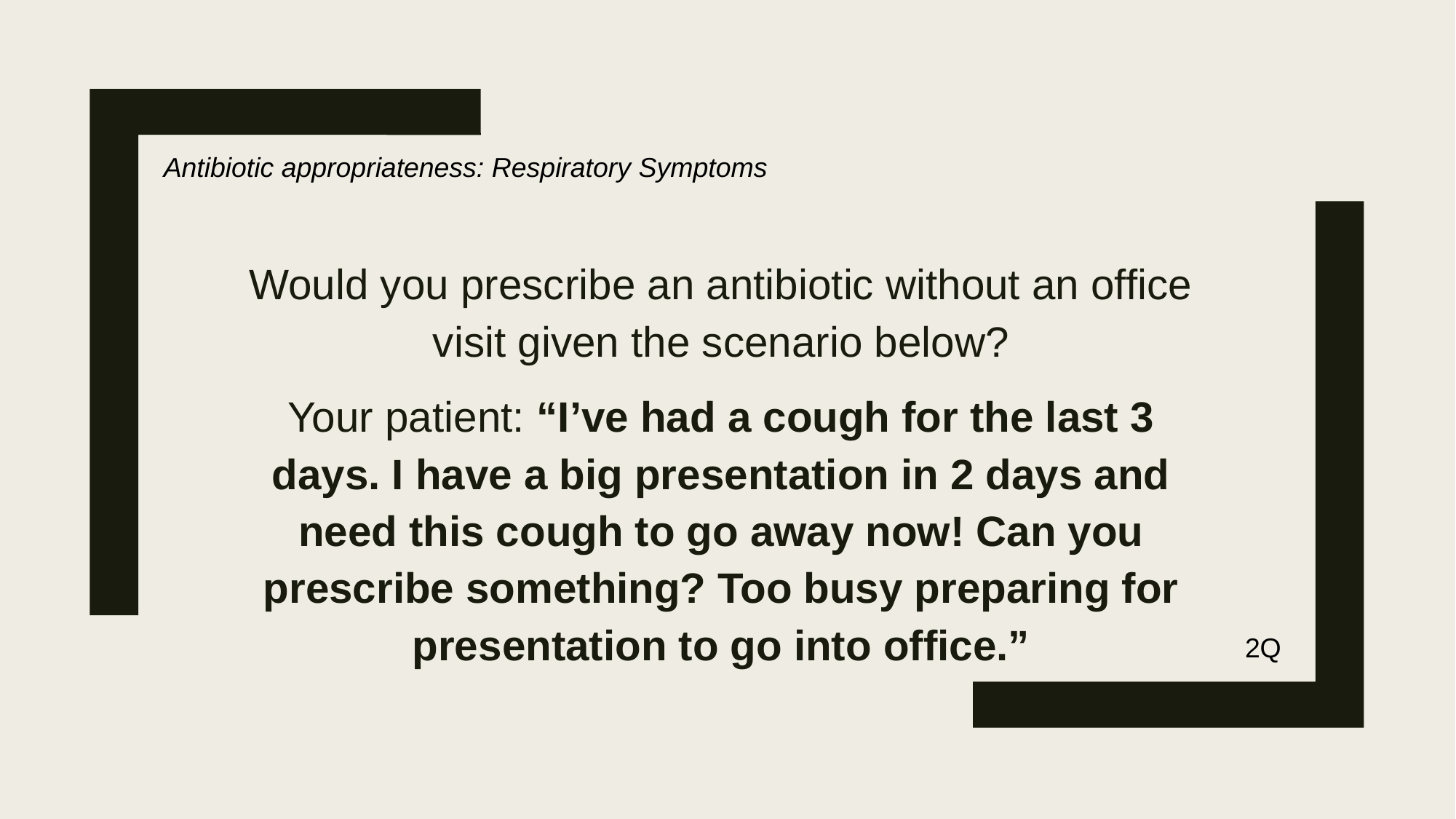

Antibiotic appropriateness: Respiratory Symptoms
Would you prescribe an antibiotic without an office visit given the scenario below?

Your patient: “I’ve had a cough for the last 3 days. I have a big presentation in 2 days and need this cough to go away now! Can you prescribe something? Too busy preparing for presentation to go into office.”
2Q